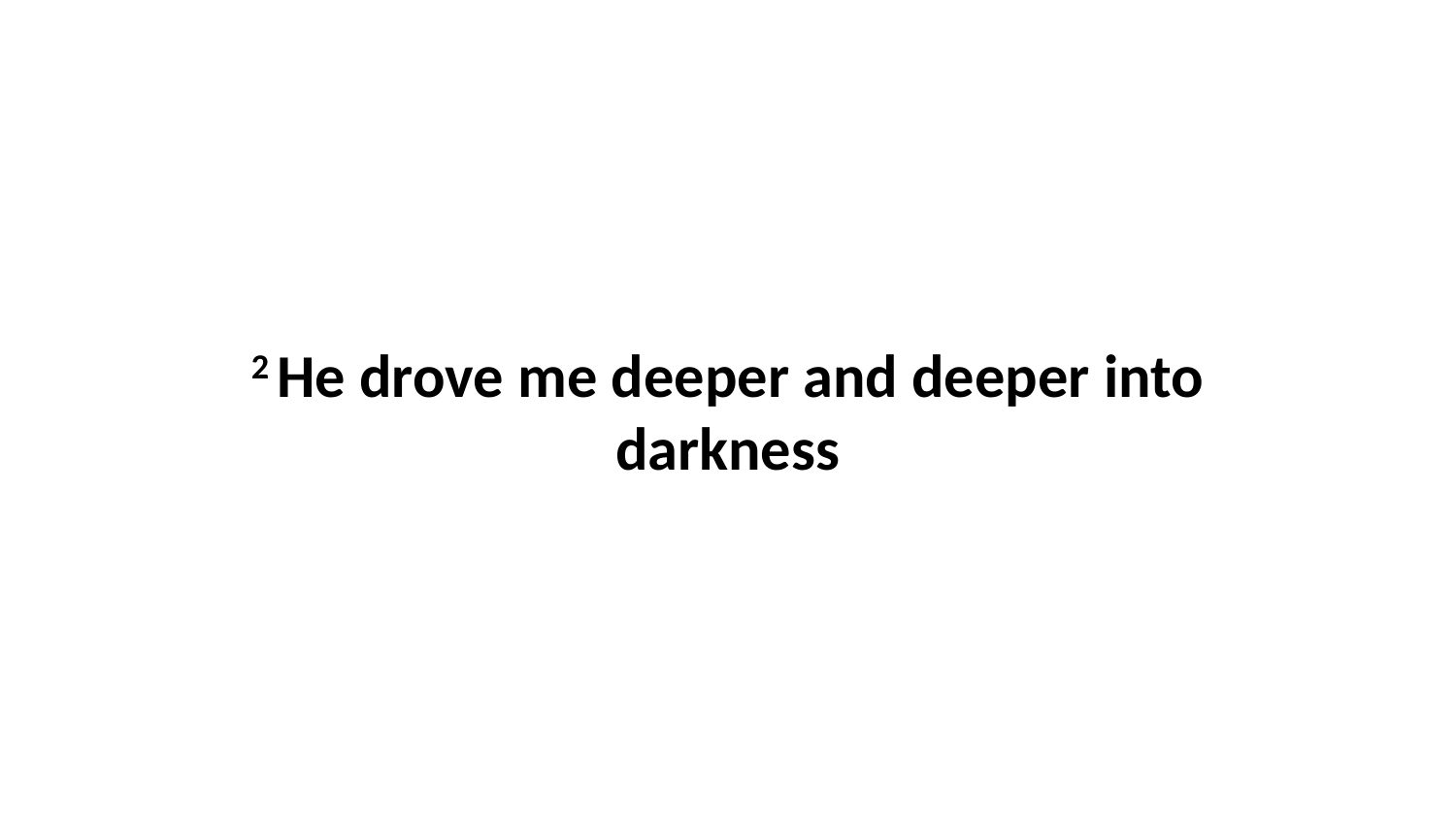

2 He drove me deeper and deeper into darkness